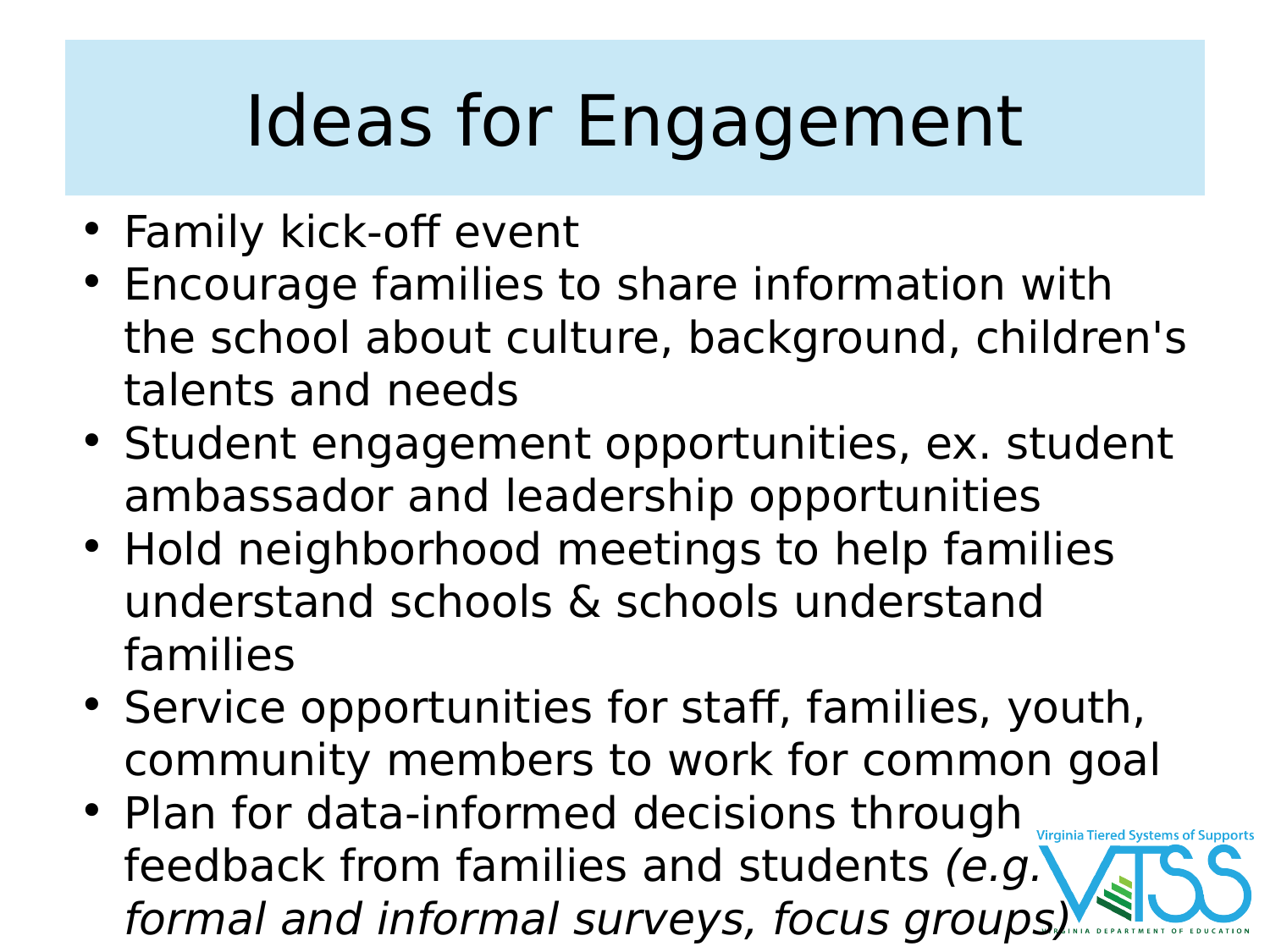

# Ideas for Engagement
Family kick-off event
Encourage families to share information with the school about culture, background, children's talents and needs
Student engagement opportunities, ex. student ambassador and leadership opportunities
Hold neighborhood meetings to help families understand schools & schools understand families
Service opportunities for staff, families, youth, community members to work for common goal
Plan for data-informed decisions through feedback from families and students (e.g. formal and informal surveys, focus groups)